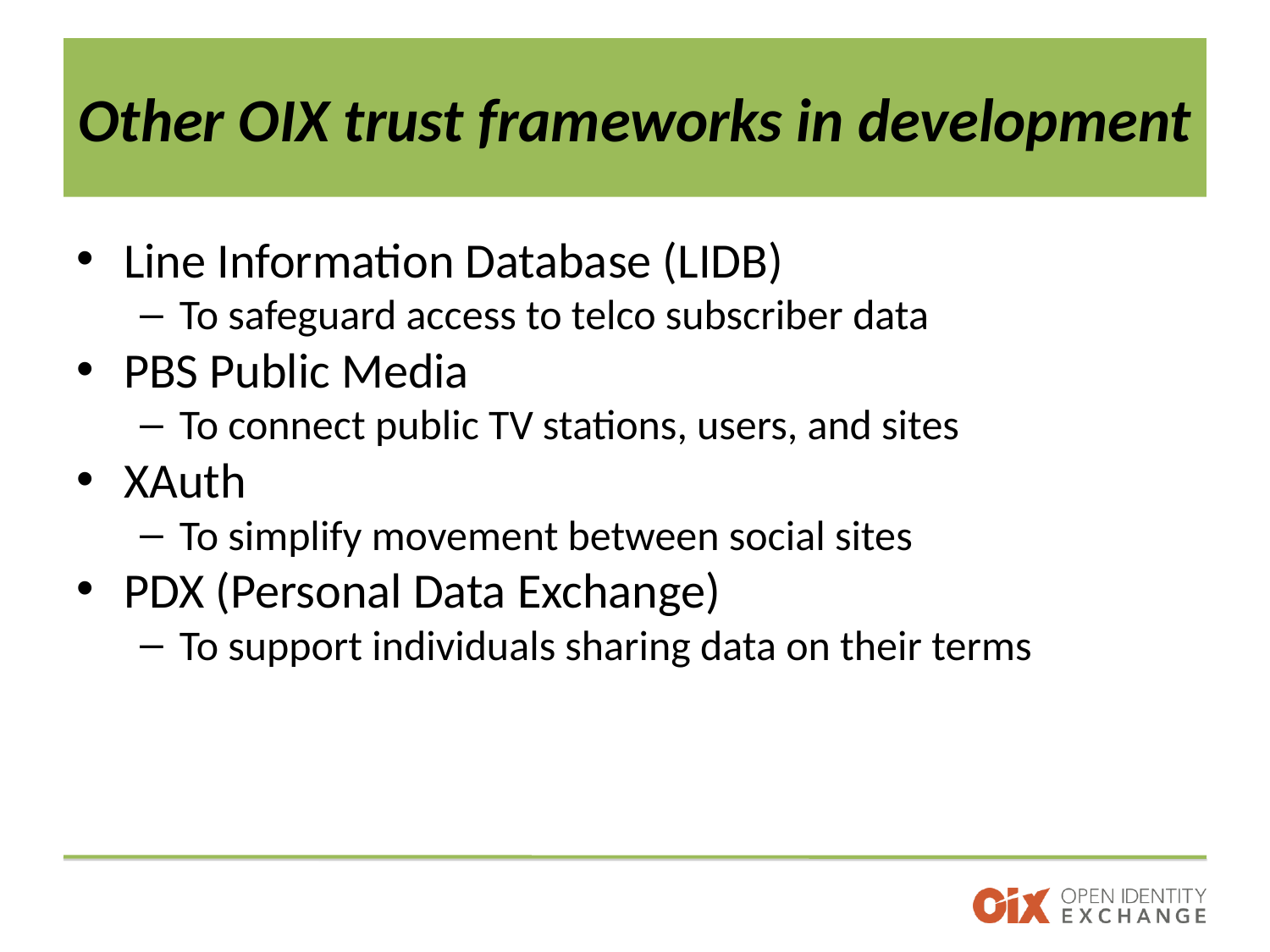

# Other OIX trust frameworks in development
Line Information Database (LIDB)
To safeguard access to telco subscriber data
PBS Public Media
To connect public TV stations, users, and sites
XAuth
To simplify movement between social sites
PDX (Personal Data Exchange)
To support individuals sharing data on their terms